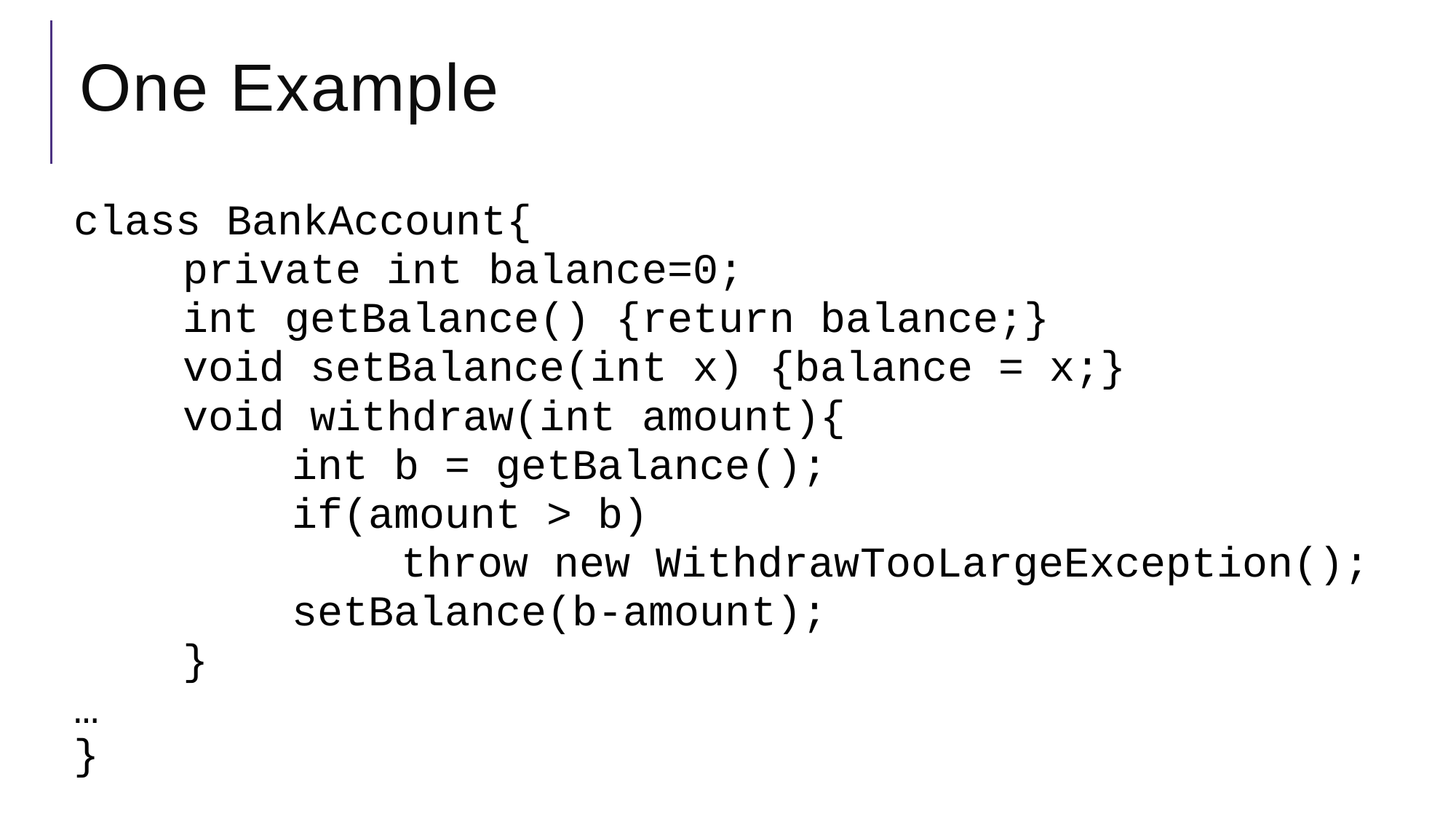

# One Example
class BankAccount{
	private int balance=0;
	int getBalance() {return balance;}
	void setBalance(int x) {balance = x;}
	void withdraw(int amount){
		int b = getBalance();
		if(amount > b)
			throw new WithdrawTooLargeException();
		setBalance(b-amount);
	}
…
}